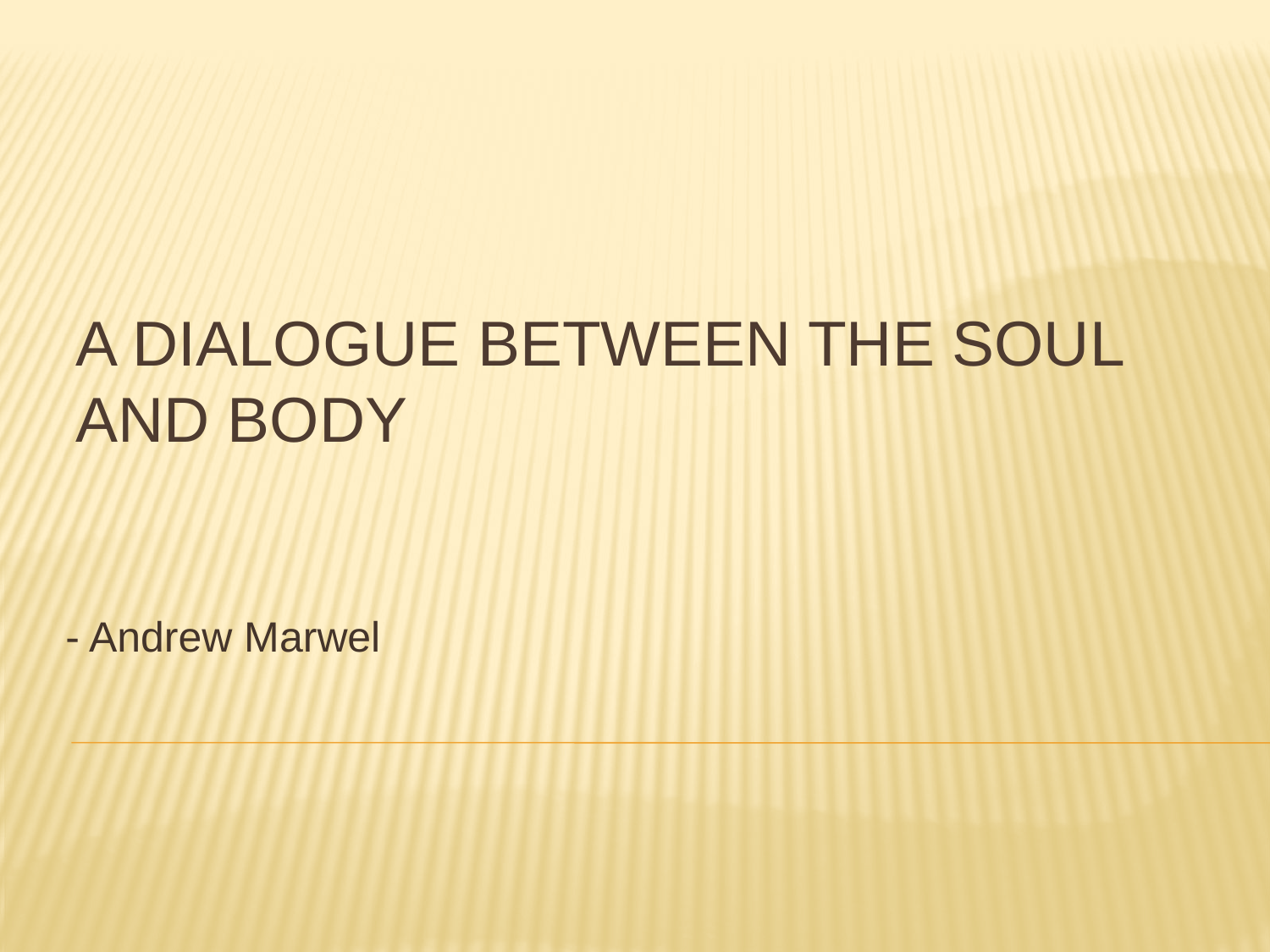

# A Dialogue Between the Soul and Body
- Andrew Marwel